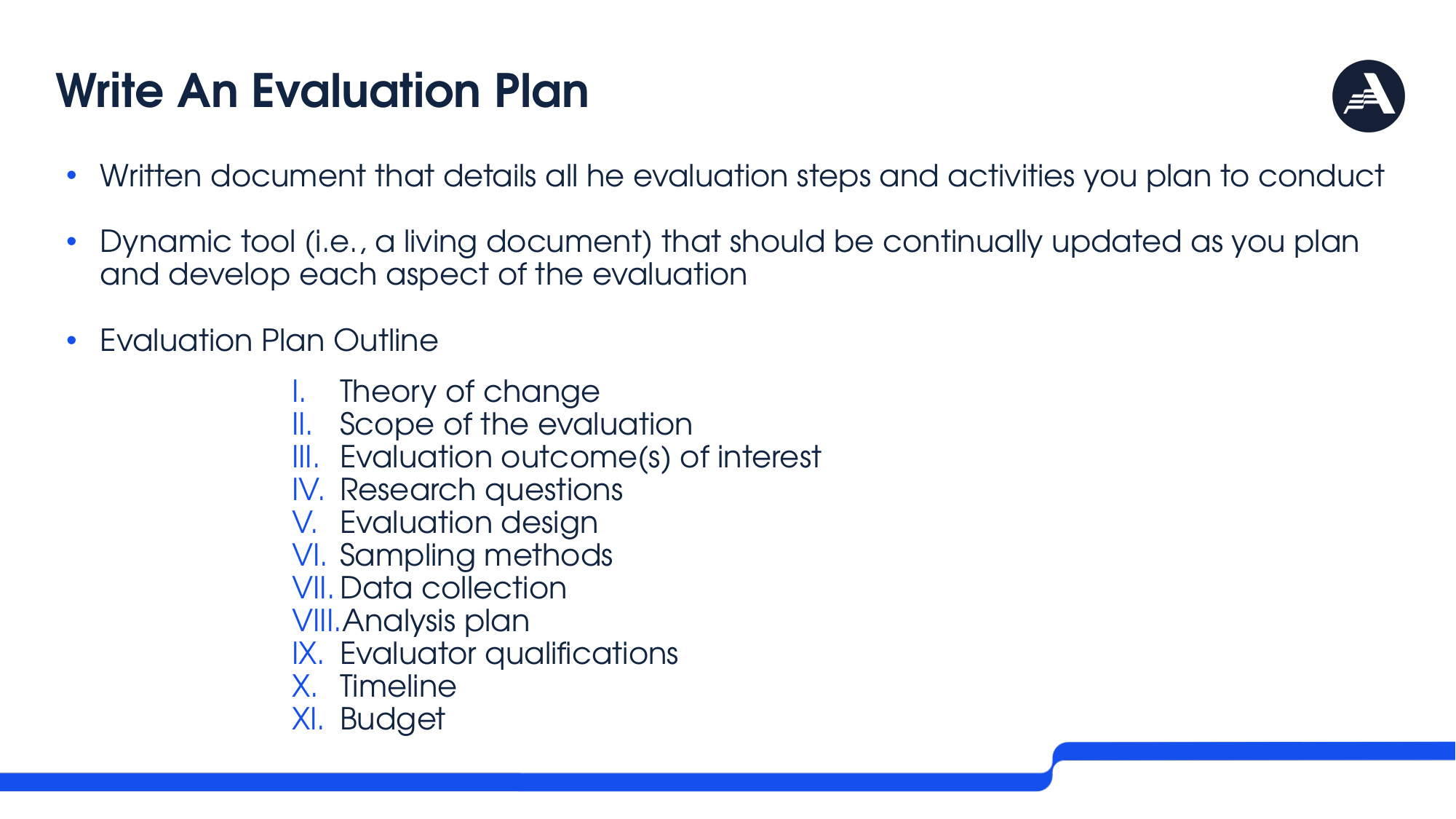

# Write An Evaluation Plan
Written document that details all he evaluation steps and activities you plan to conduct
Dynamic tool (i.e., a living document) that should be continually updated as you plan and develop each aspect of the evaluation
Evaluation Plan Outline
Theory of change
Scope of the evaluation
Evaluation outcome(s) of interest
Research questions
Evaluation design
Sampling methods
Data collection
Analysis plan
Evaluator qualifications
Timeline
Budget